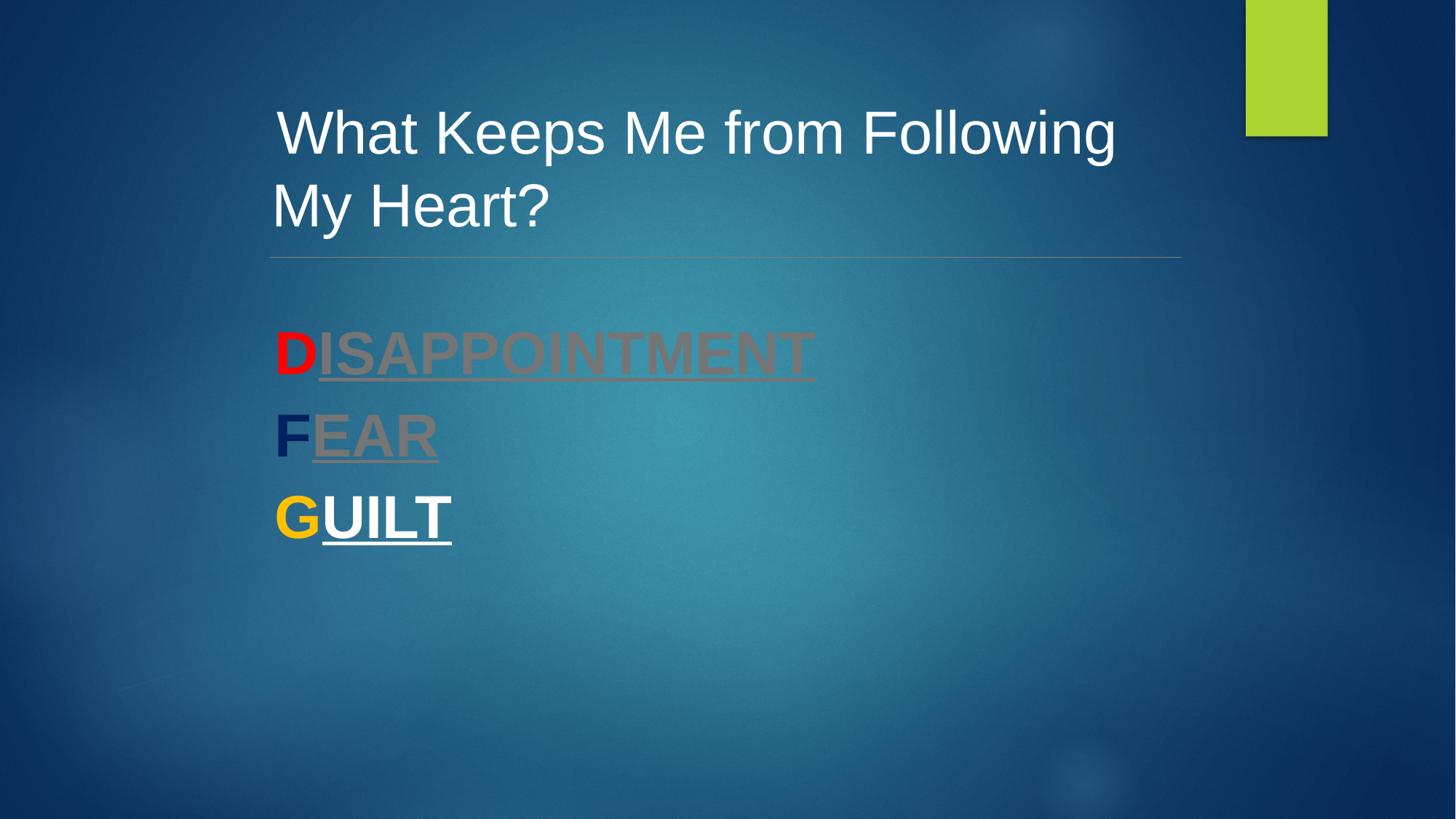

What Keeps Me from Following My Heart?

DISAPPOINTMENT
FEAR
GUILT